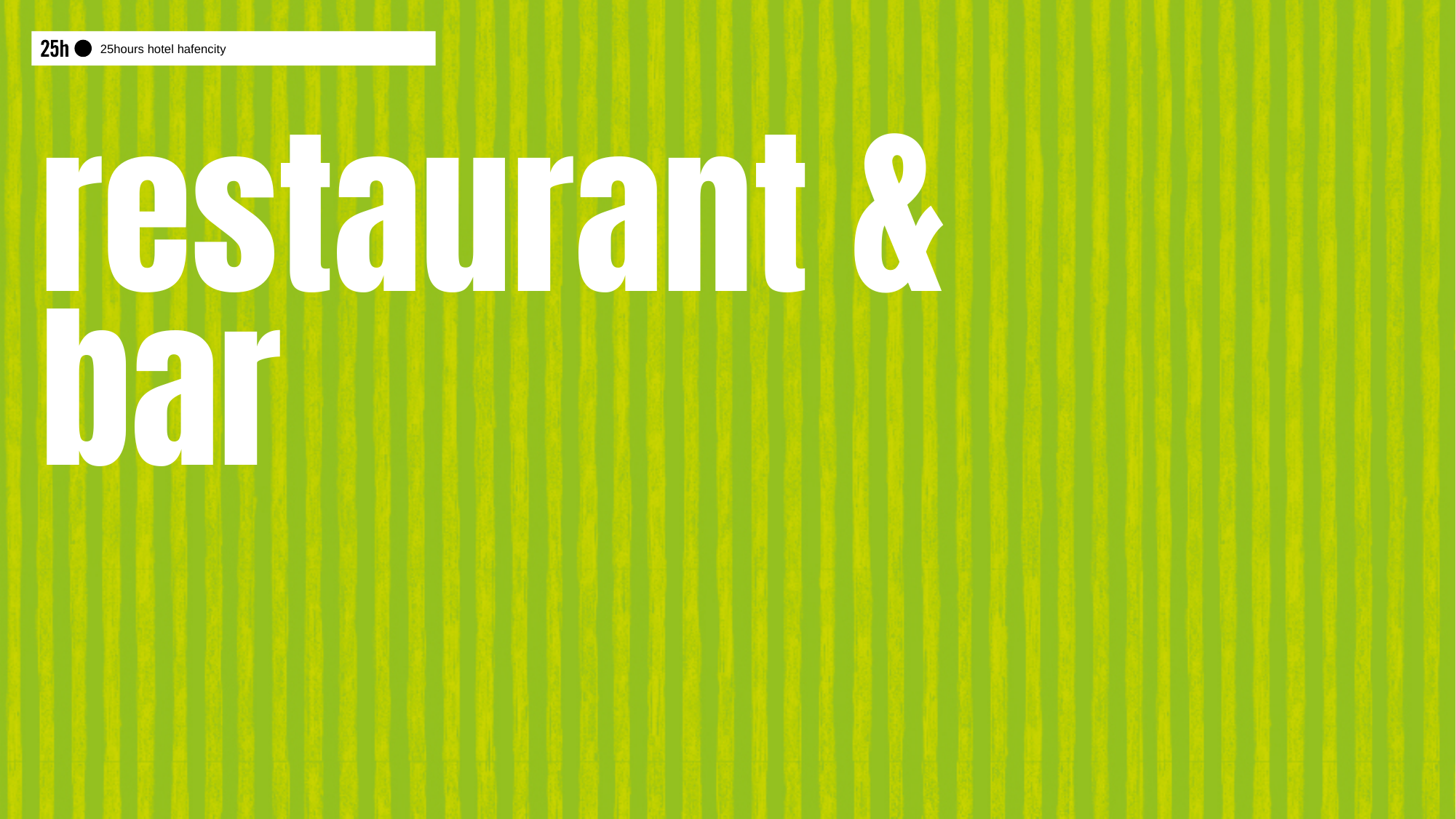

25hours hotel hafencity
# restaurant & bar